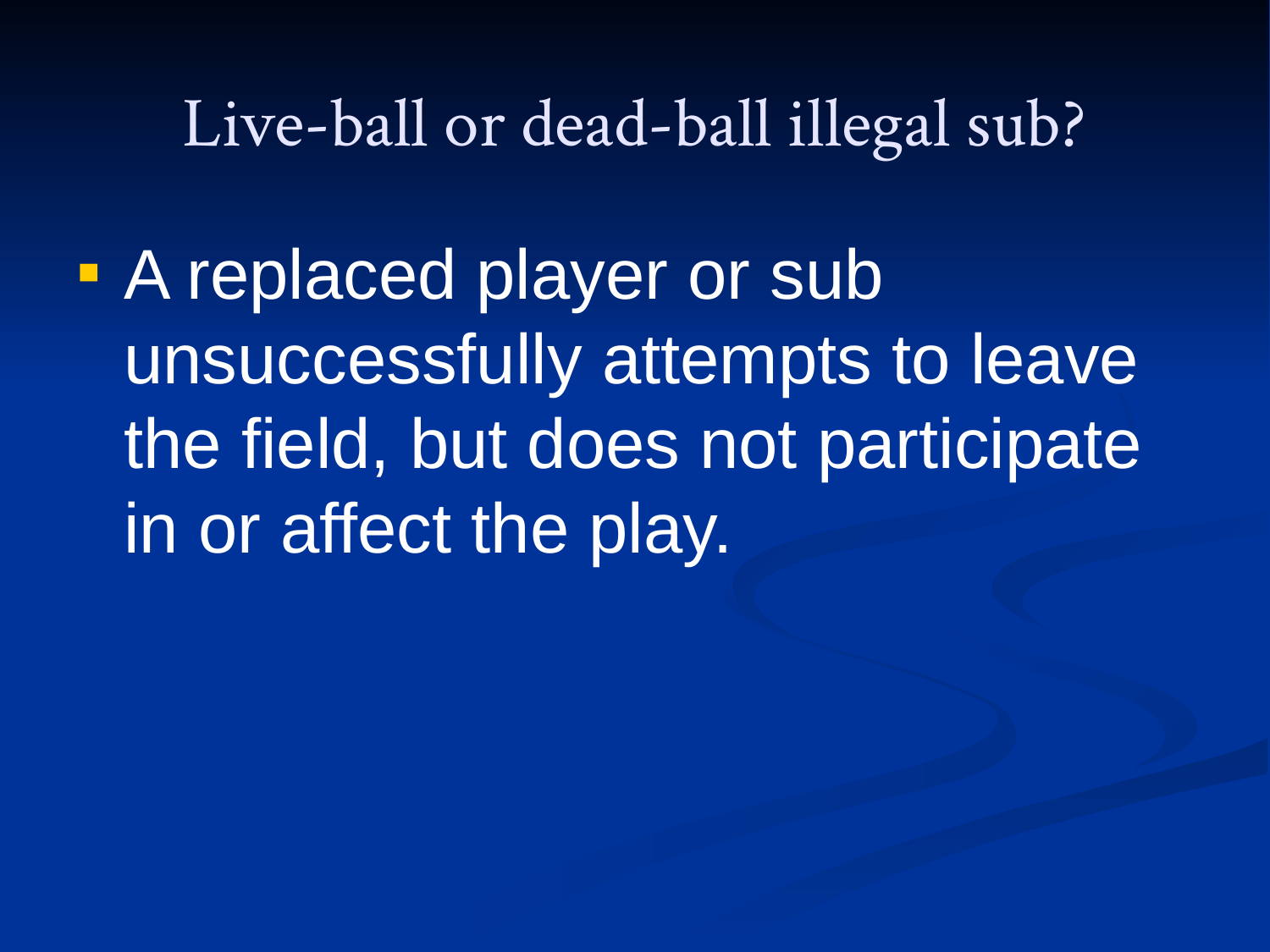

# Live-ball or dead-ball illegal sub?
A replaced player or sub unsuccessfully attempts to leave the field, but does not participate in or affect the play.